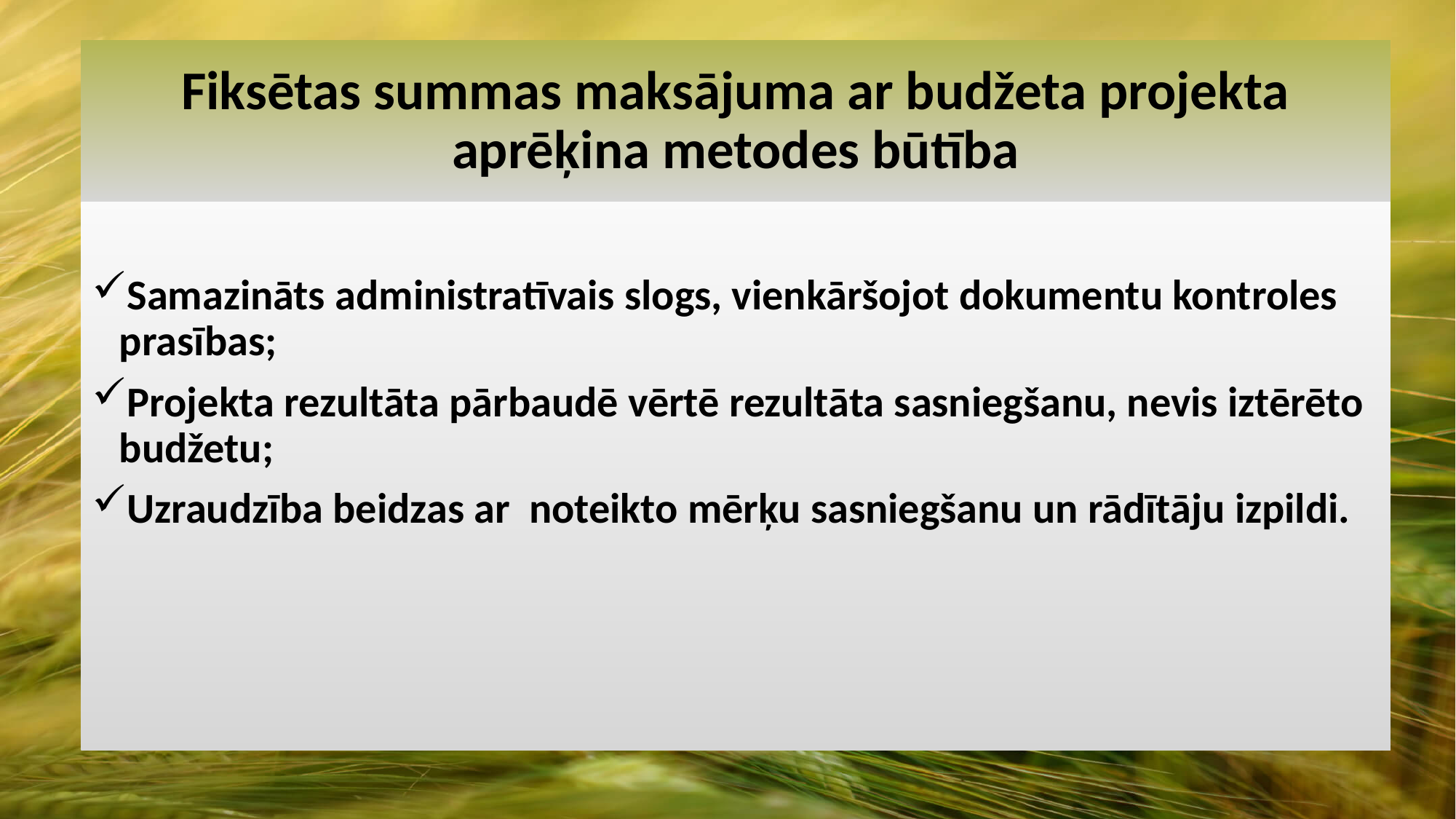

# Fiksētas summas maksājuma ar budžeta projekta aprēķina metodes būtība

Samazināts administratīvais slogs, vienkāršojot dokumentu kontroles prasības;
Projekta rezultāta pārbaudē vērtē rezultāta sasniegšanu, nevis iztērēto budžetu;
Uzraudzība beidzas ar  noteikto mērķu sasniegšanu un rādītāju izpildi.